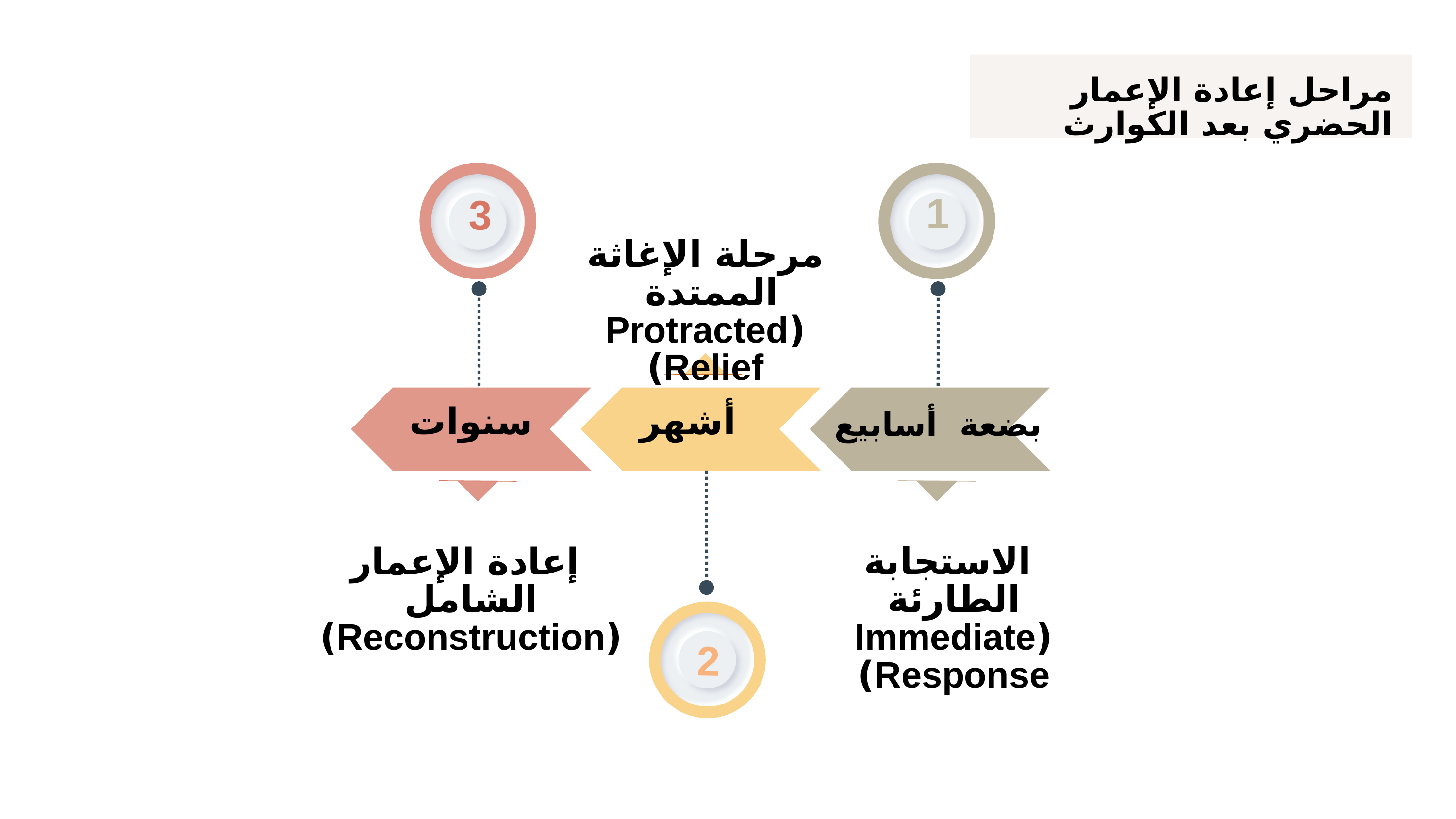

مراحل إعادة الإعمار الحضري بعد الكوارث

1
3
مرحلة الإغاثة الممتدة  (Protracted Relief)

سنوات
  أشهر
بضعة  أسابيع

 إعادة الإعمار الشامل (Reconstruction)
 الاستجابة الطارئة (Immediate Response)

2